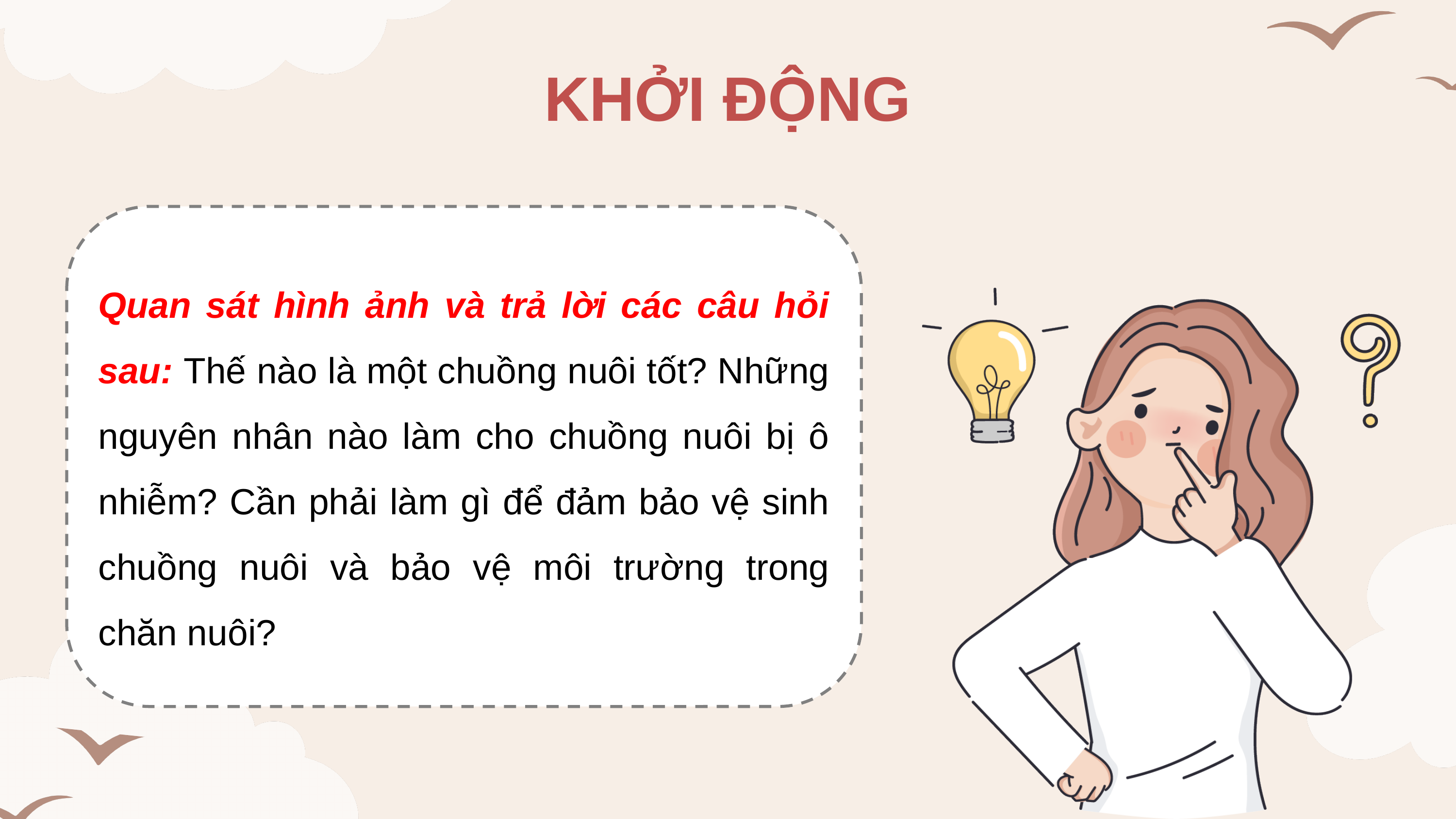

KHỞI ĐỘNG
Quan sát hình ảnh và trả lời các câu hỏi sau: Thế nào là một chuồng nuôi tốt? Những nguyên nhân nào làm cho chuồng nuôi bị ô nhiễm? Cần phải làm gì để đảm bảo vệ sinh chuồng nuôi và bảo vệ môi trường trong chăn nuôi?